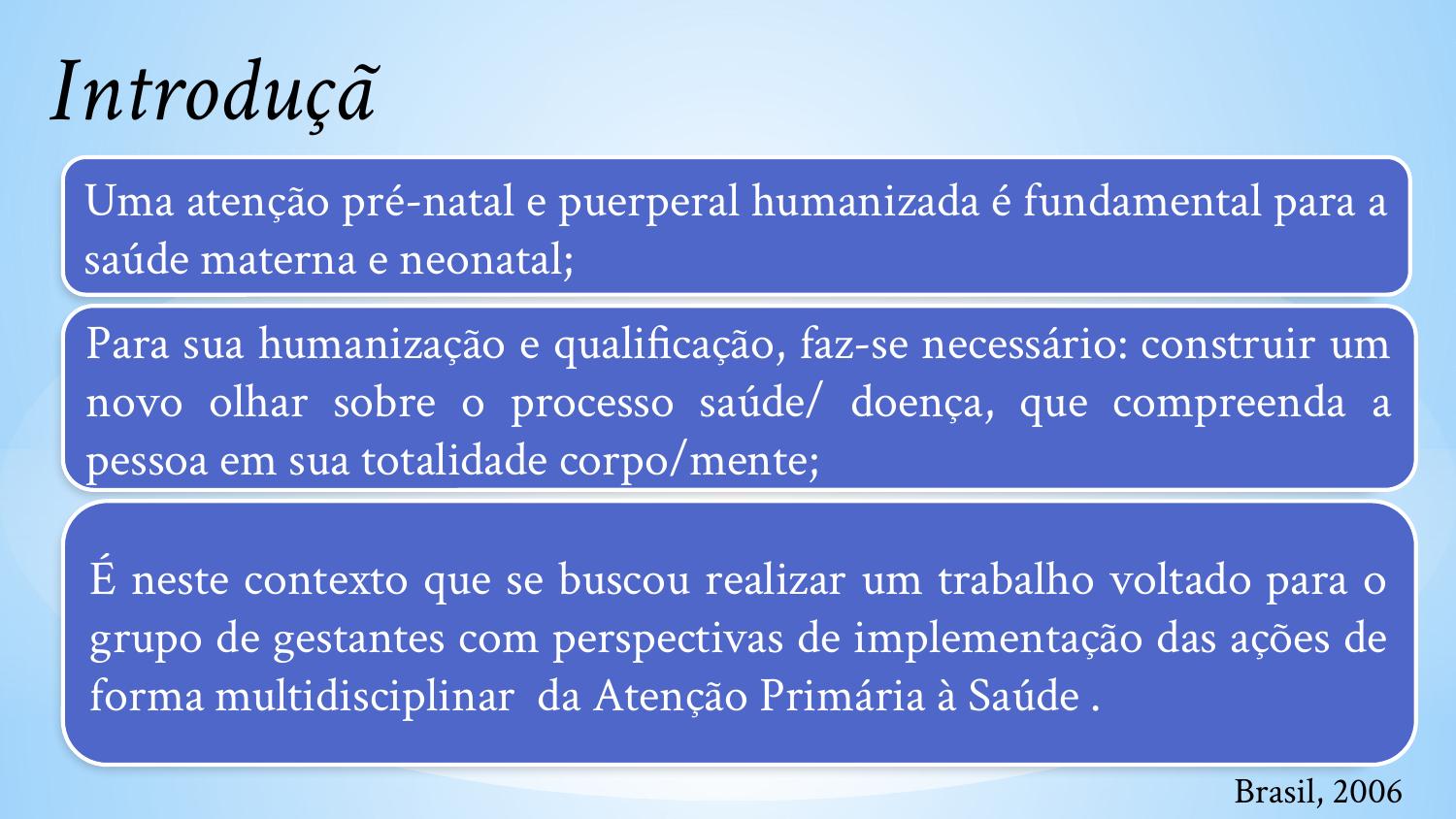

# Introdução
Uma atenção pré-natal e puerperal humanizada é fundamental para a saúde materna e neonatal;
Para sua humanização e qualificação, faz-se necessário: construir um novo olhar sobre o processo saúde/ doença, que compreenda a pessoa em sua totalidade corpo/mente;
É neste contexto que se buscou realizar um trabalho voltado para o grupo de gestantes com perspectivas de implementação das ações de forma multidisciplinar  da Atenção Primária à Saúde .
Brasil, 2006